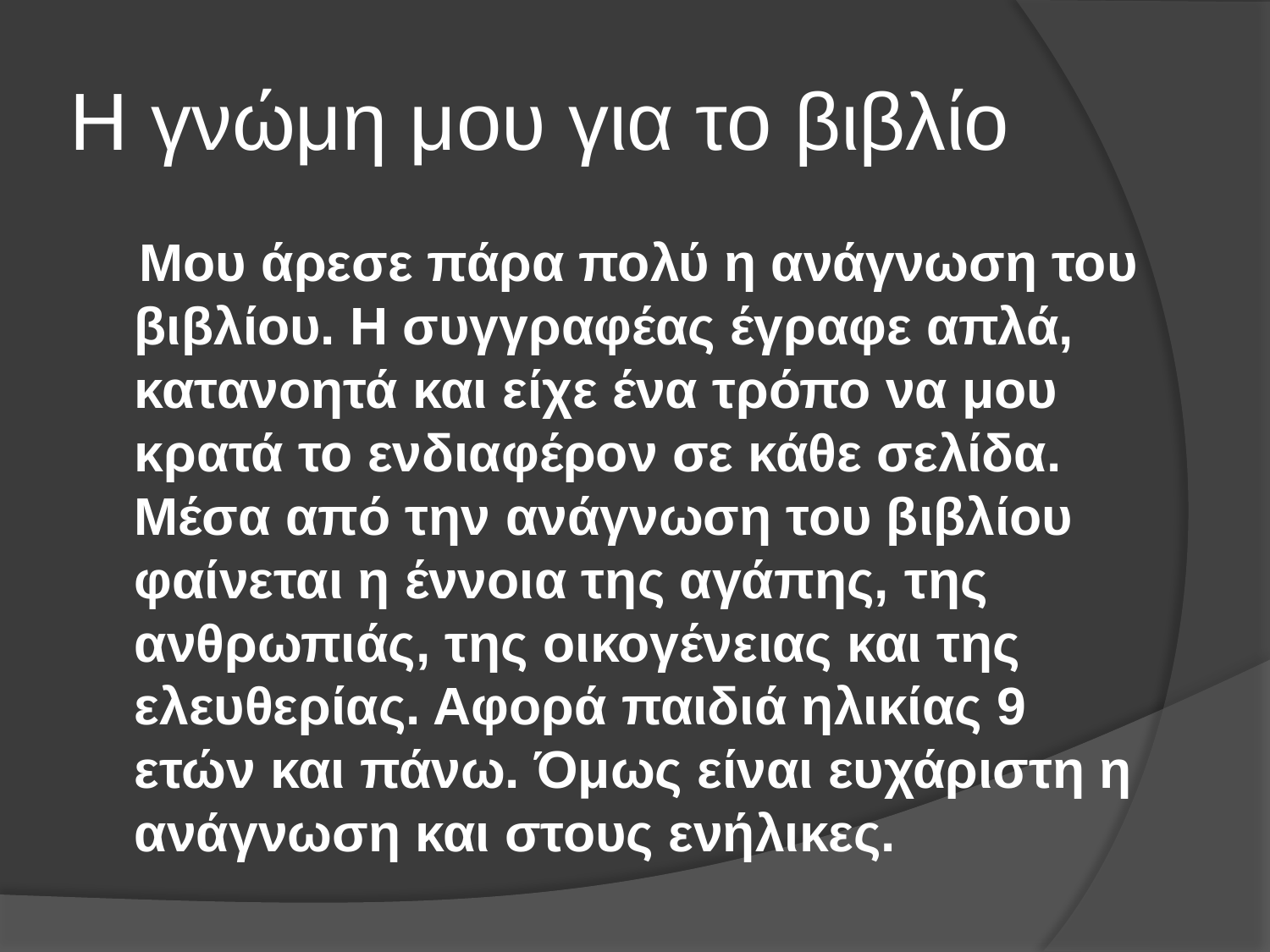

# Η γνώμη μου για το βιβλίο
    Μου άρεσε πάρα πολύ η ανάγνωση του βιβλίου. Η συγγραφέας έγραφε απλά, κατανοητά και είχε ένα τρόπο να μου κρατά το ενδιαφέρον σε κάθε σελίδα. Μέσα από την ανάγνωση του βιβλίου φαίνεται η έννοια της αγάπης, της ανθρωπιάς, της οικογένειας και της ελευθερίας. Αφορά παιδιά ηλικίας 9 ετών και πάνω. Όμως είναι ευχάριστη η ανάγνωση και στους ενήλικες.